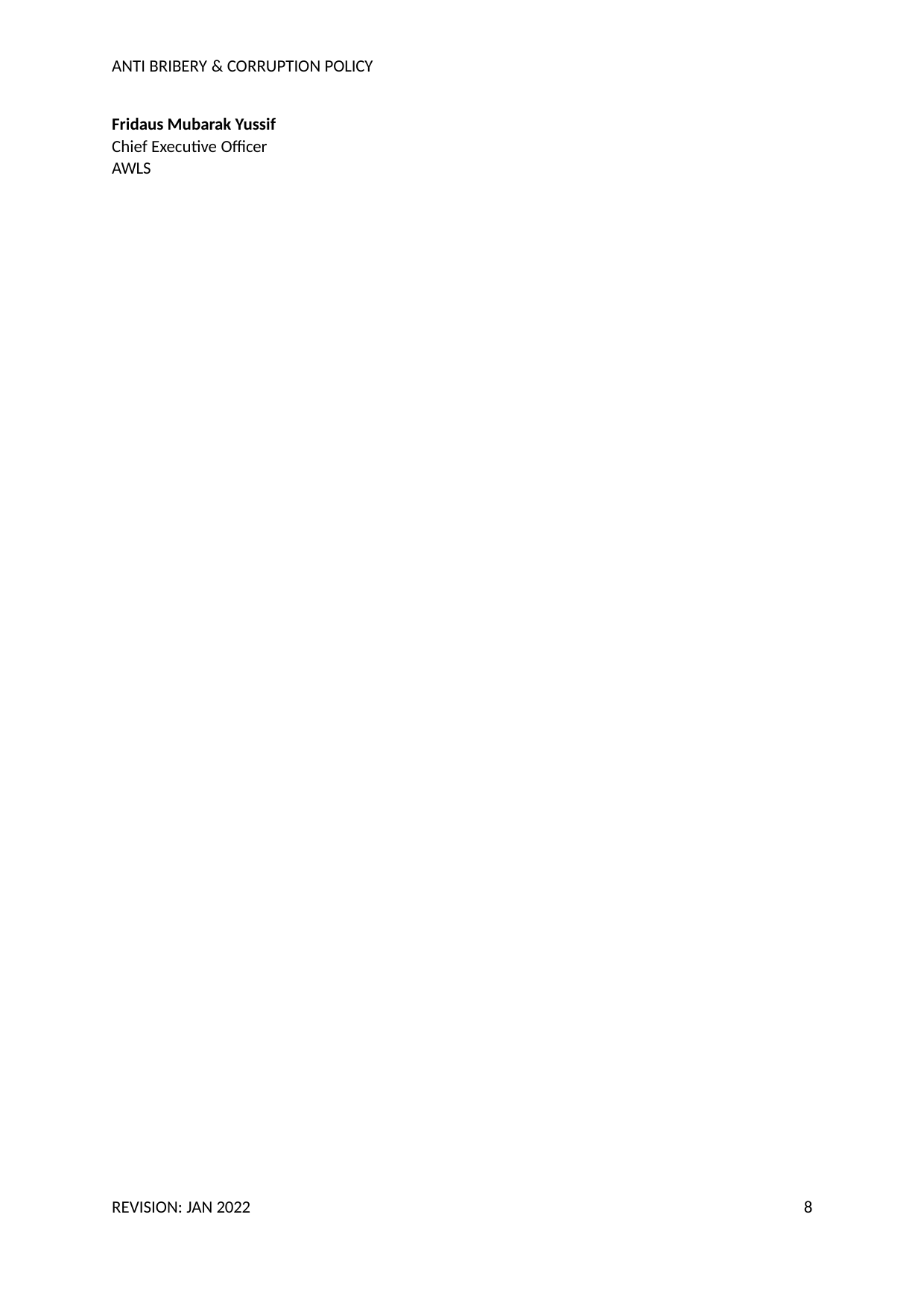

ANTI BRIBERY & CORRUPTION POLICY

Fridaus Mubarak Yussif
Chief Executive Officer
AWLS
REVISION: JAN 2022
8